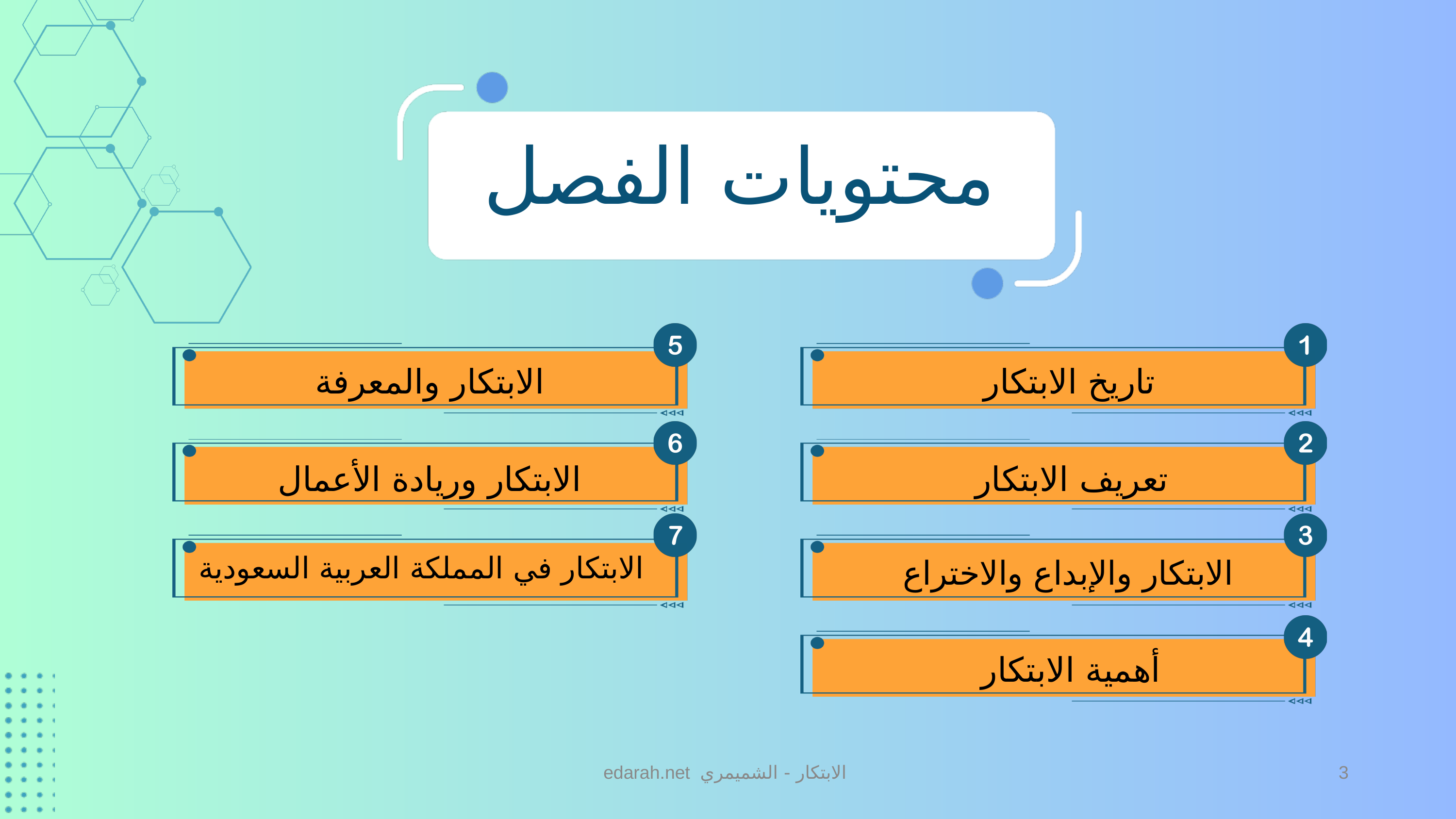

محتويات الفصل

الابتكار والمعرفة
تاريخ الابتكار

الابتكار وريادة الأعمال
تعريف الابتكار

الابتكار في المملكة العربية السعودية
الابتكار والإبداع والاختراع

أهمية الابتكار

edarah.net  الابتكار - الشميمري
3